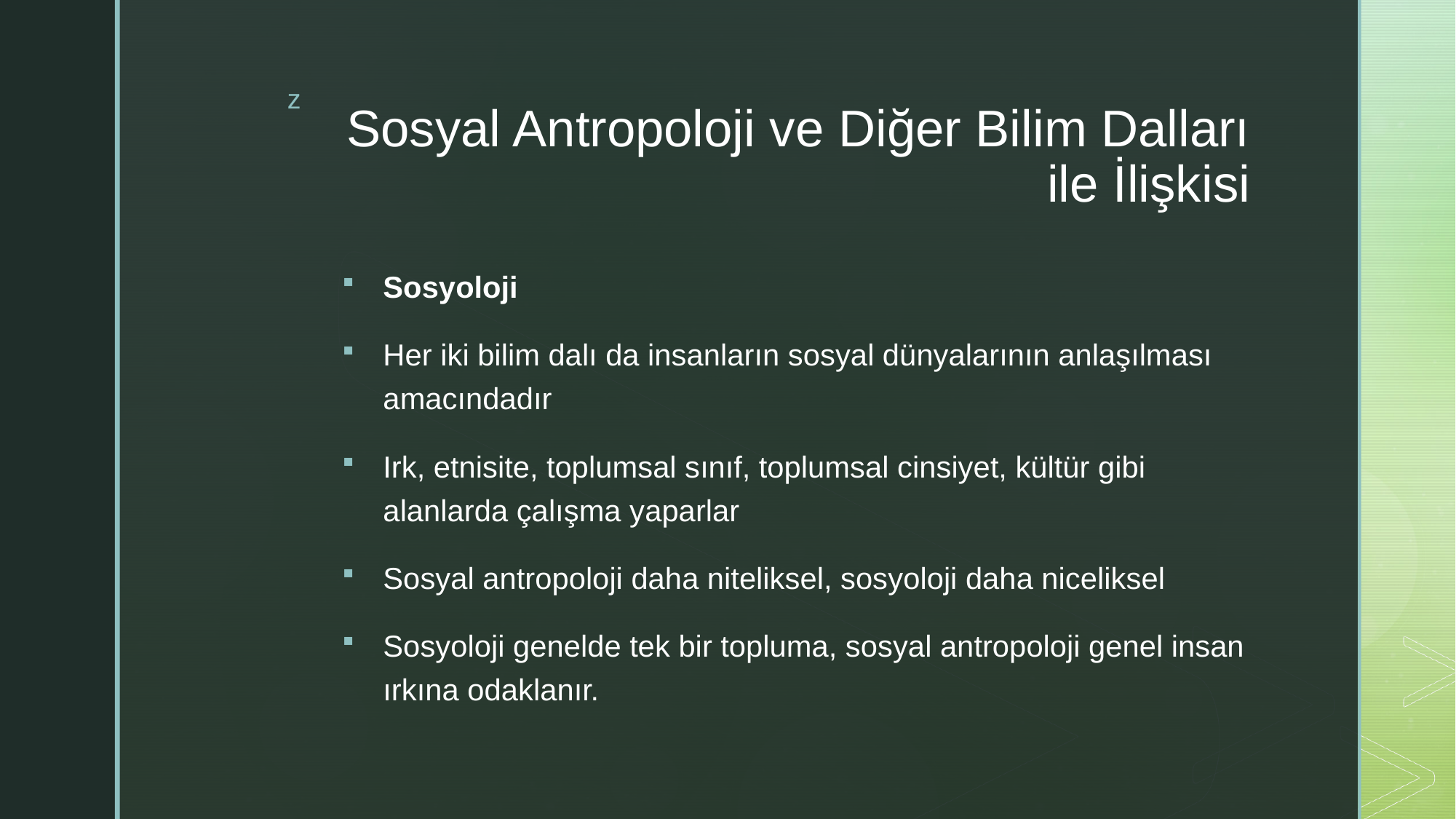

# Sosyal Antropoloji ve Diğer Bilim Dalları ile İlişkisi
Sosyoloji
Her iki bilim dalı da insanların sosyal dünyalarının anlaşılması amacındadır
Irk, etnisite, toplumsal sınıf, toplumsal cinsiyet, kültür gibi alanlarda çalışma yaparlar
Sosyal antropoloji daha niteliksel, sosyoloji daha niceliksel
Sosyoloji genelde tek bir topluma, sosyal antropoloji genel insan ırkına odaklanır.